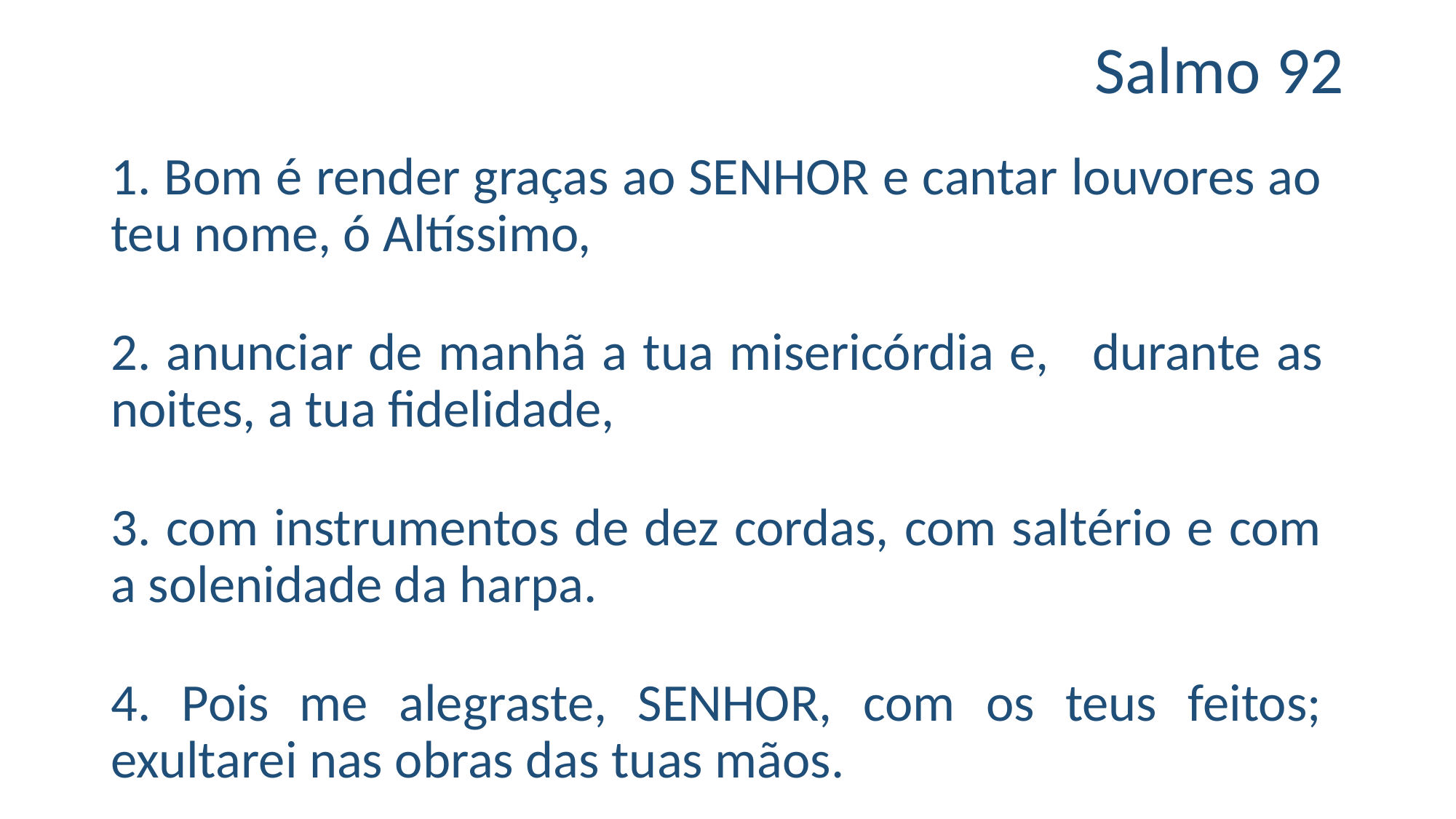

# Salmo 92
1. Bom é render graças ao SENHOR e cantar louvores ao teu nome, ó Altíssimo,

2. anunciar de manhã a tua misericórdia e, 	durante as noites, a tua fidelidade,

3. com instrumentos de dez cordas, com saltério e com a solenidade da harpa.

4. Pois me alegraste, SENHOR, com os teus feitos; exultarei nas obras das tuas mãos.